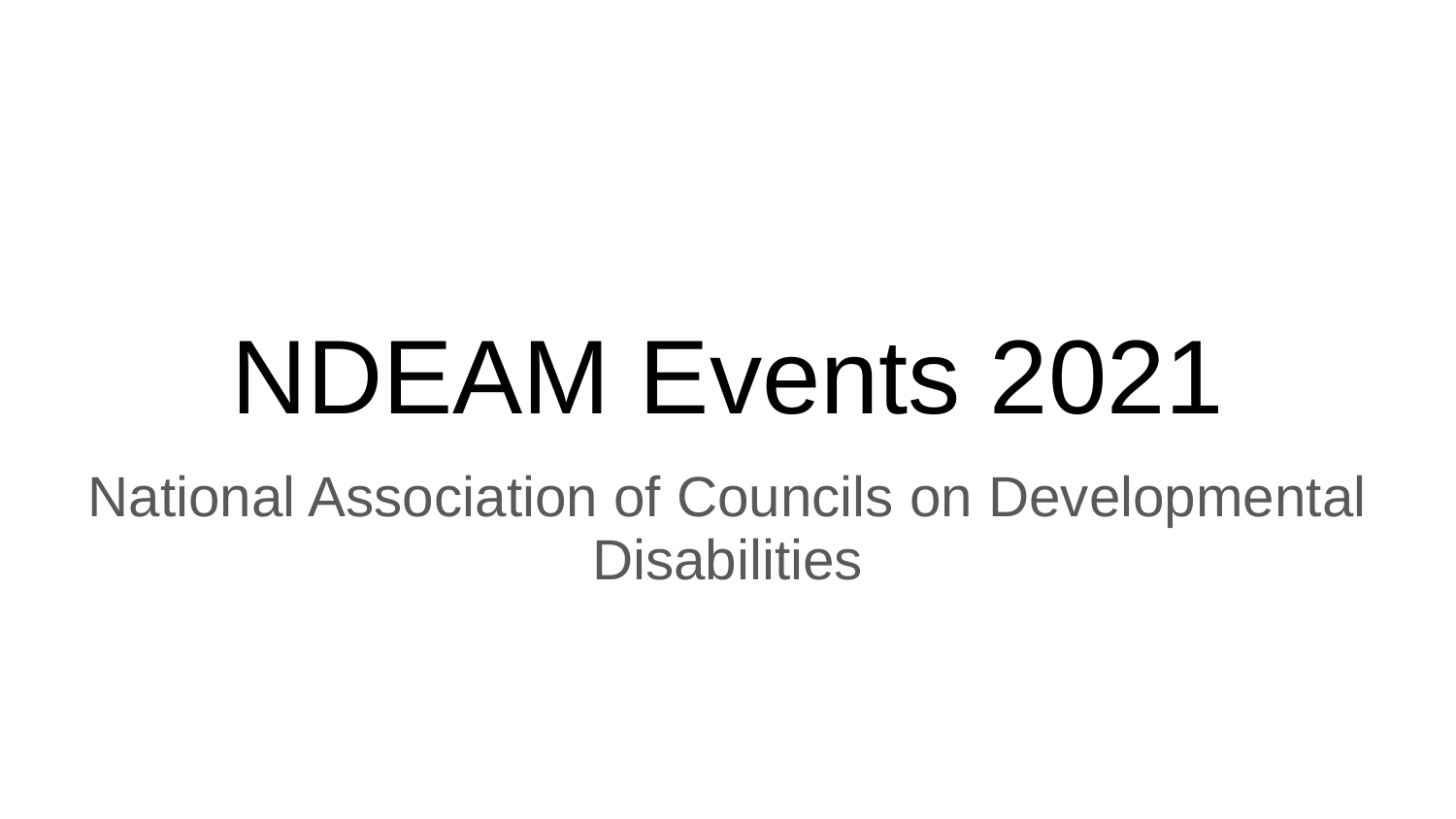

# NDEAM Events 2021
National Association of Councils on Developmental Disabilities